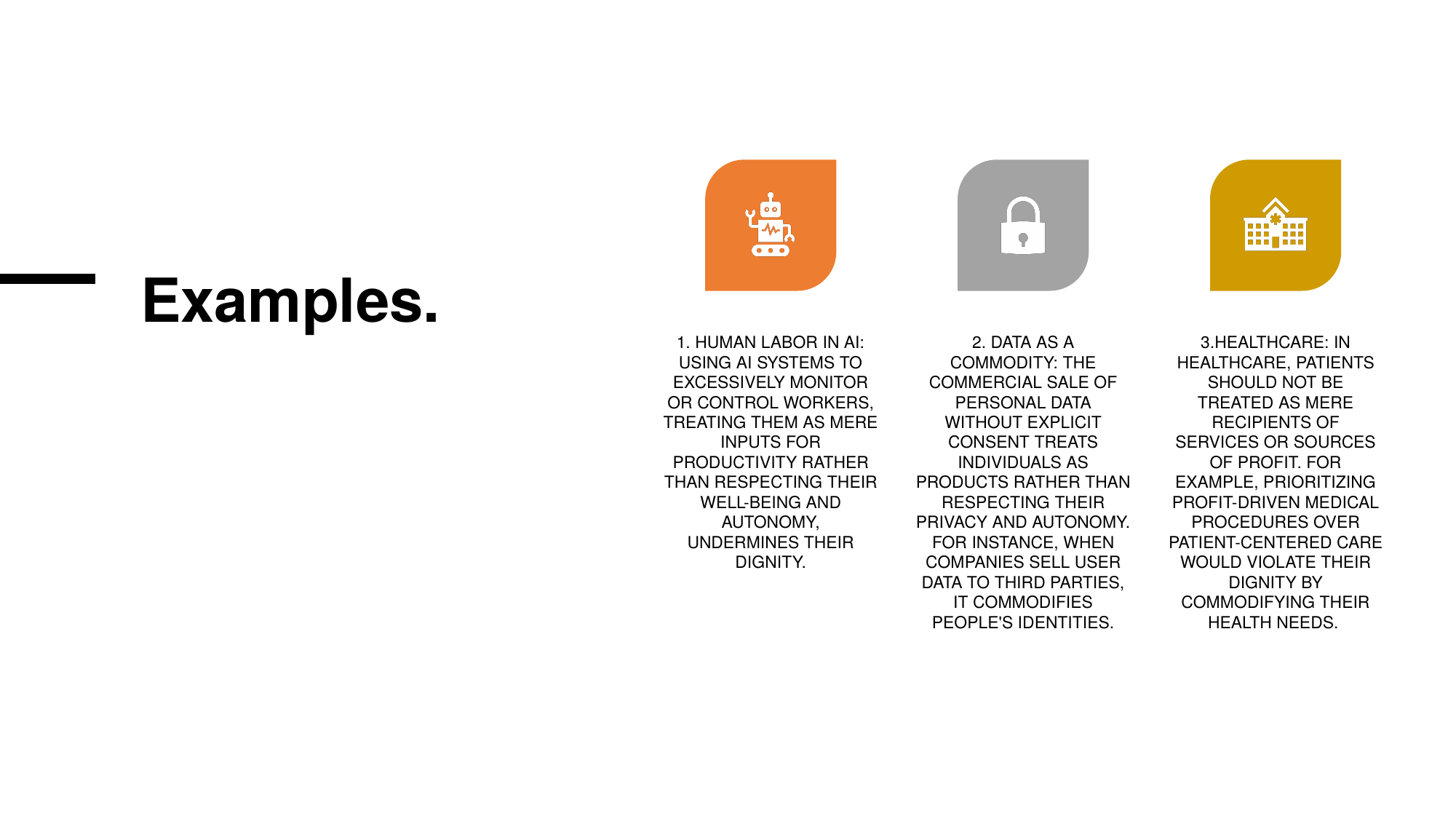

1. Human Labor in AI: Using AI systems to excessively monitor or control workers, treating them as mere inputs for productivity rather than respecting their well-being and autonomy, undermines their dignity.
2. Data as a Commodity: The commercial sale of personal data without explicit consent treats individuals as products rather than respecting their privacy and autonomy. For instance, when companies sell user data to third parties, it commodifies people's identities.
3.Healthcare: In healthcare, patients should not be treated as mere recipients of services or sources of profit. For example, prioritizing profit-driven medical procedures over patient-centered care would violate their dignity by commodifying their health needs.
# Examples.